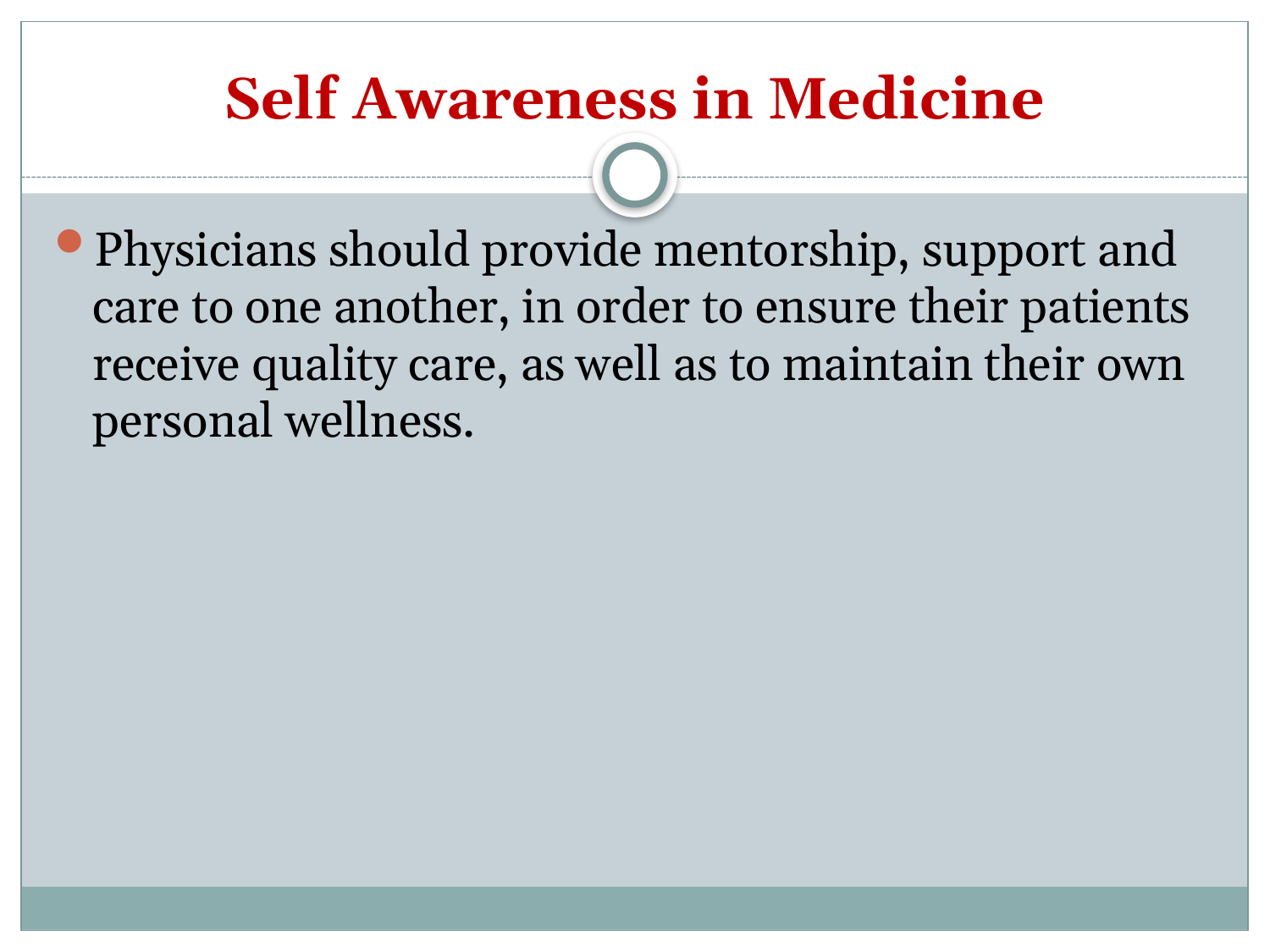

# Self Awareness in Medicine
Physicians should provide mentorship, support and care to one another, in order to ensure their patients receive quality care, as well as to maintain their own personal wellness.